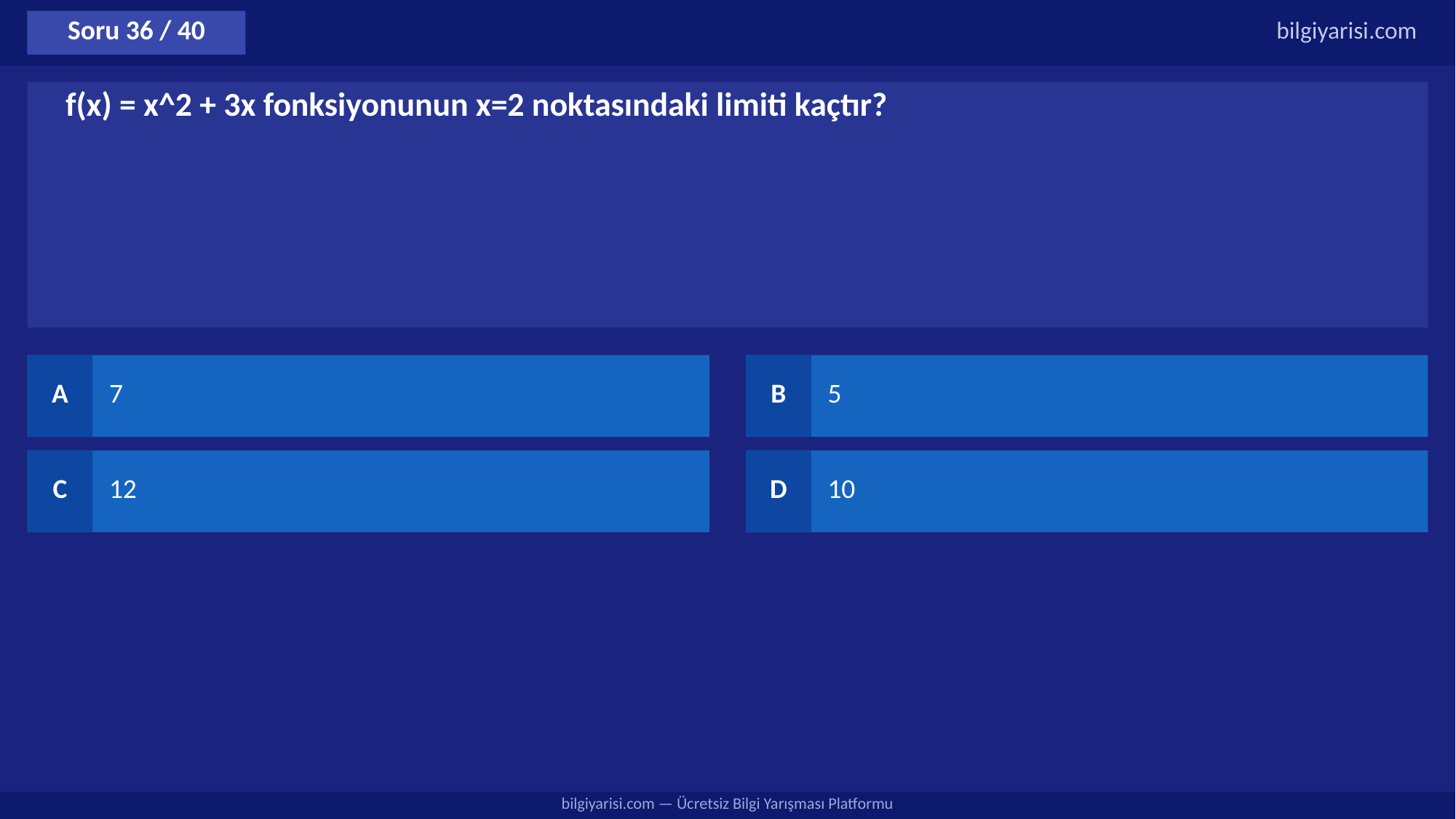

Soru 36 / 40
bilgiyarisi.com

f(x) = x^2 + 3x fonksiyonunun x=2 noktasındaki limiti kaçtır?

A
7

B
5

C
12

D
10
bilgiyarisi.com — Ücretsiz Bilgi Yarışması Platformu